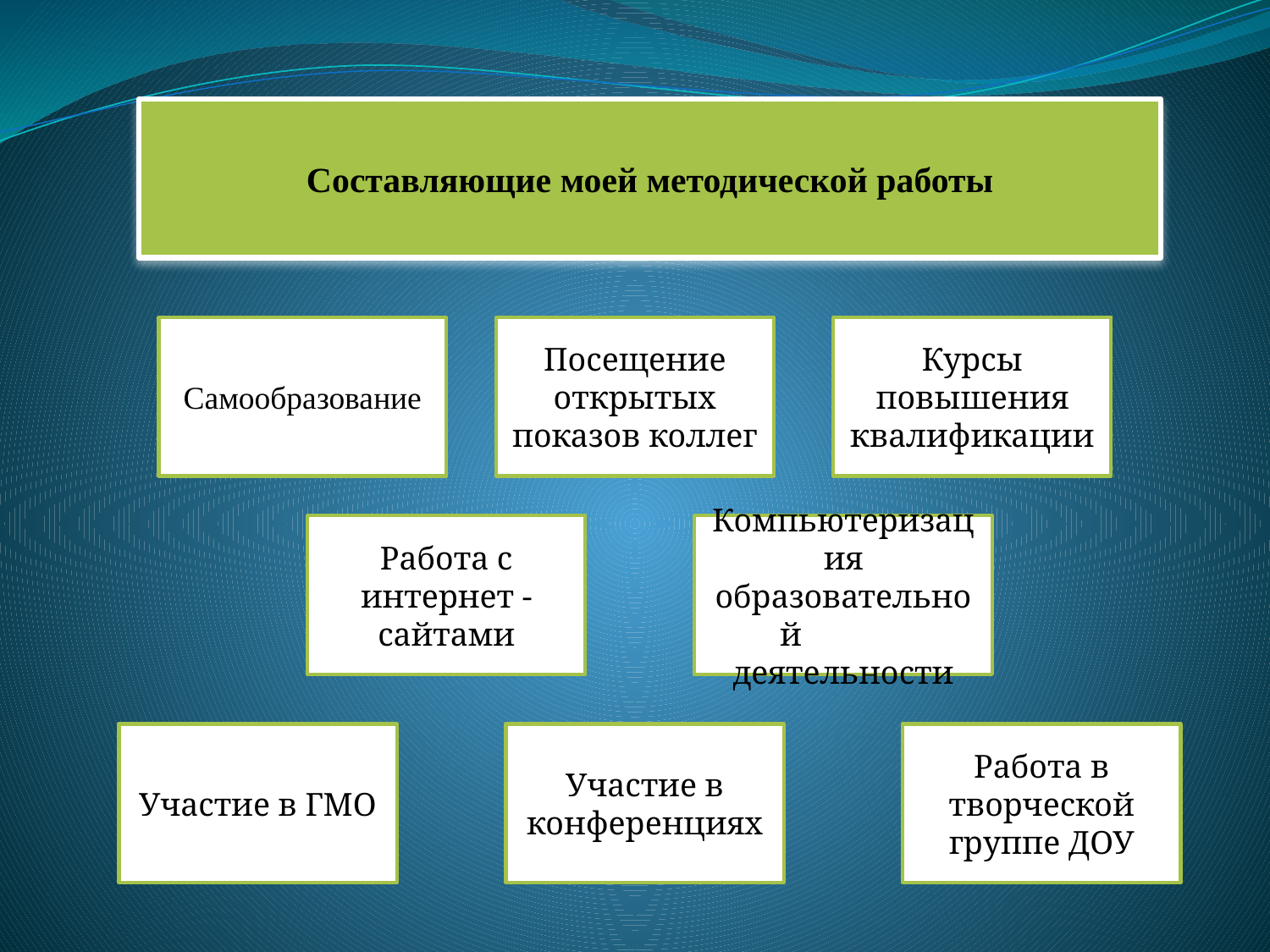

Составляющие моей методической работы
Самообразование
Посещение открытых показов коллег
Курсы повышения квалификации
Работа с интернет - сайтами
Компьютеризация образовательной	 деятельности
Участие в ГМО
Участие в конференциях
Работа в творческой группе ДОУ